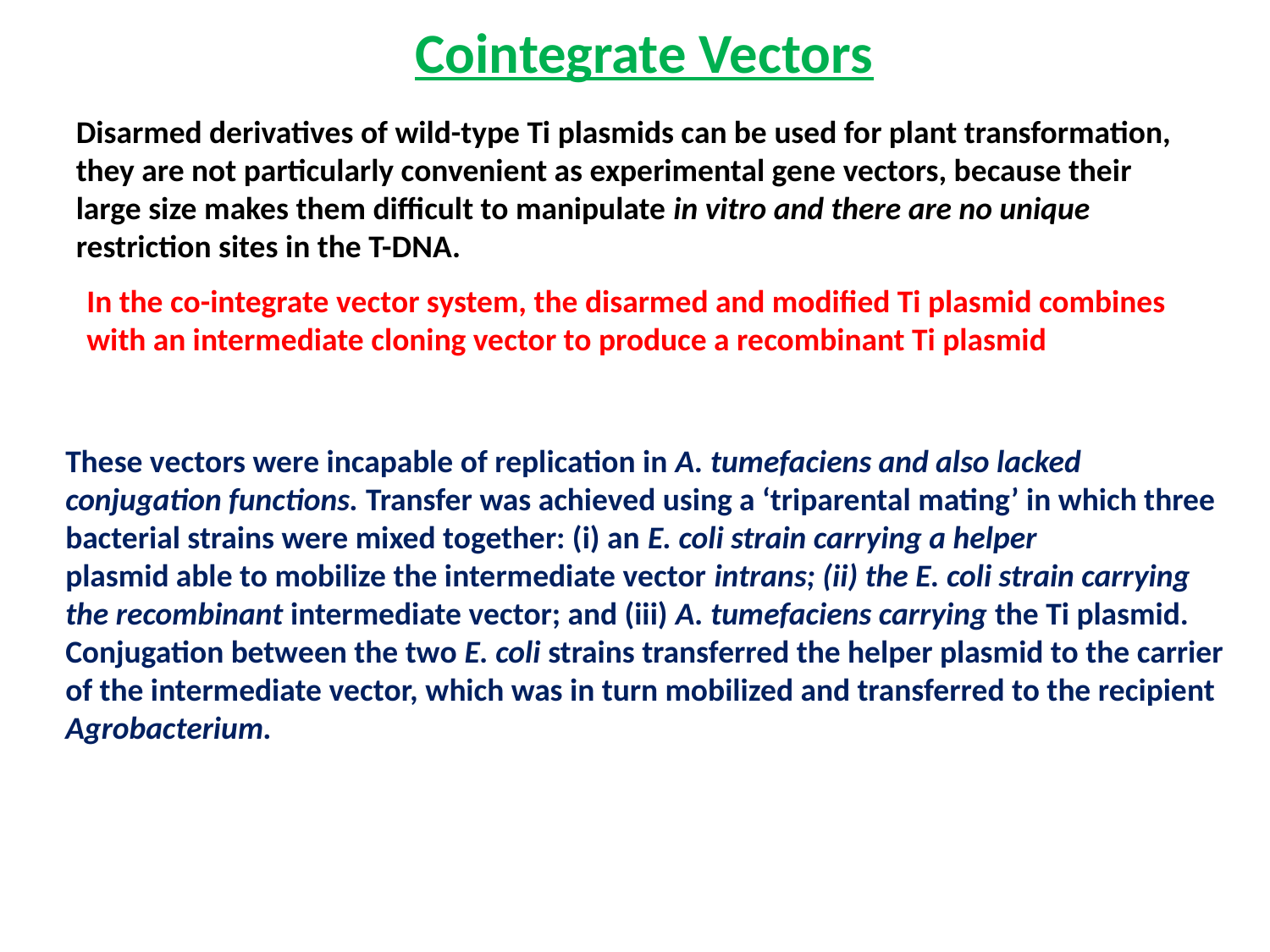

Cointegrate Vectors
Disarmed derivatives of wild-type Ti plasmids can be used for plant transformation, they are not particularly convenient as experimental gene vectors, because their large size makes them difficult to manipulate in vitro and there are no unique restriction sites in the T-DNA.

In the co-integrate vector system, the disarmed and modified Ti plasmid combines with an intermediate cloning vector to produce a recombinant Ti plasmid
These vectors were incapable of replication in A. tumefaciens and also lacked conjugation functions. Transfer was achieved using a ‘triparental mating’ in which three bacterial strains were mixed together: (i) an E. coli strain carrying a helper
plasmid able to mobilize the intermediate vector intrans; (ii) the E. coli strain carrying the recombinant intermediate vector; and (iii) A. tumefaciens carrying the Ti plasmid. Conjugation between the two E. coli strains transferred the helper plasmid to the carrier
of the intermediate vector, which was in turn mobilized and transferred to the recipient Agrobacterium.